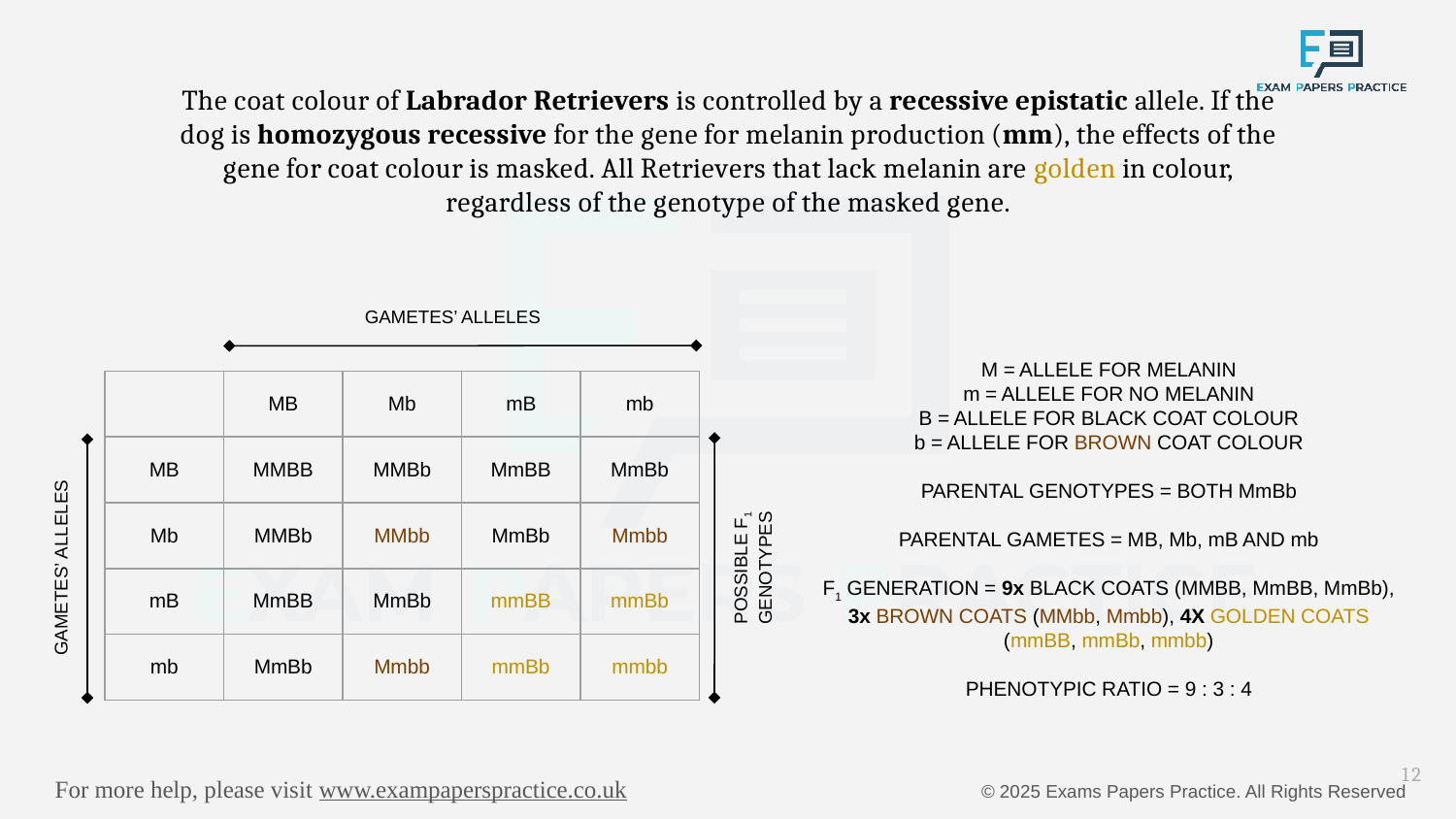

The coat colour of Labrador Retrievers is controlled by a recessive epistatic allele. If the dog is homozygous recessive for the gene for melanin production (mm), the effects of the gene for coat colour is masked. All Retrievers that lack melanin are golden in colour, regardless of the genotype of the masked gene.
GAMETES’ ALLELES
M = ALLELE FOR MELANIN
m = ALLELE FOR NO MELANIN
B = ALLELE FOR BLACK COAT COLOUR
b = ALLELE FOR BROWN COAT COLOUR

PARENTAL GENOTYPES = BOTH MmBb

PARENTAL GAMETES = MB, Mb, mB AND mb

F1 GENERATION = 9x BLACK COATS (MMBB, MmBB, MmBb), 3x BROWN COATS (MMbb, Mmbb), 4X GOLDEN COATS (mmBB, mmBb, mmbb)

PHENOTYPIC RATIO = 9 : 3 : 4

|  | MB | Mb | mB | mb |
| --- | --- | --- | --- | --- |
| MB | MMBB | MMBb | MmBB | MmBb |
| Mb | MMBb | MMbb | MmBb | Mmbb |
| mB | MmBB | MmBb | mmBB | mmBb |
| mb | MmBb | Mmbb | mmBb | mmbb |
GAMETES’ ALLELES
POSSIBLE F1 GENOTYPES
12